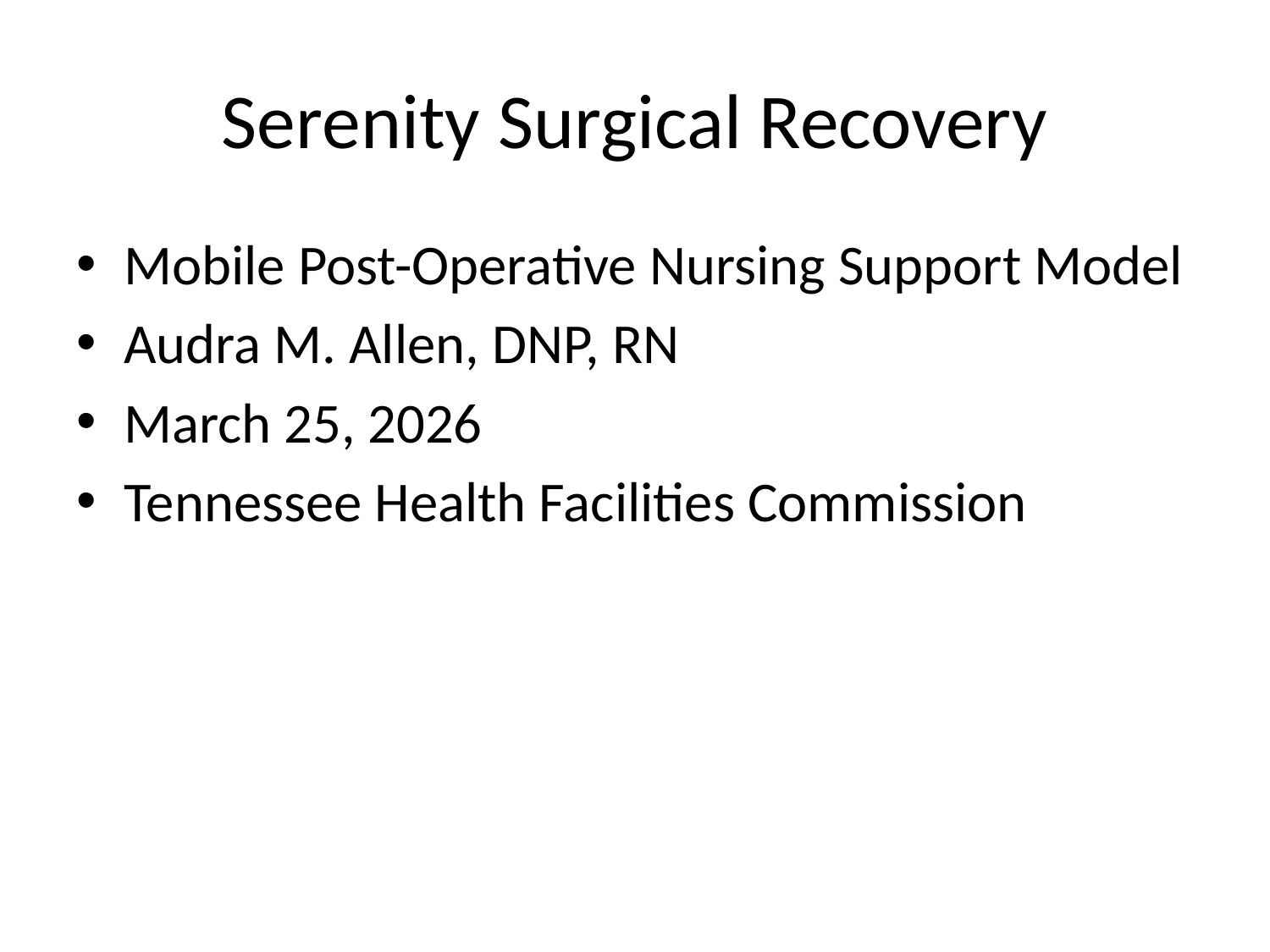

# Serenity Surgical Recovery
Mobile Post-Operative Nursing Support Model
Audra M. Allen, DNP, RN
March 25, 2026
Tennessee Health Facilities Commission